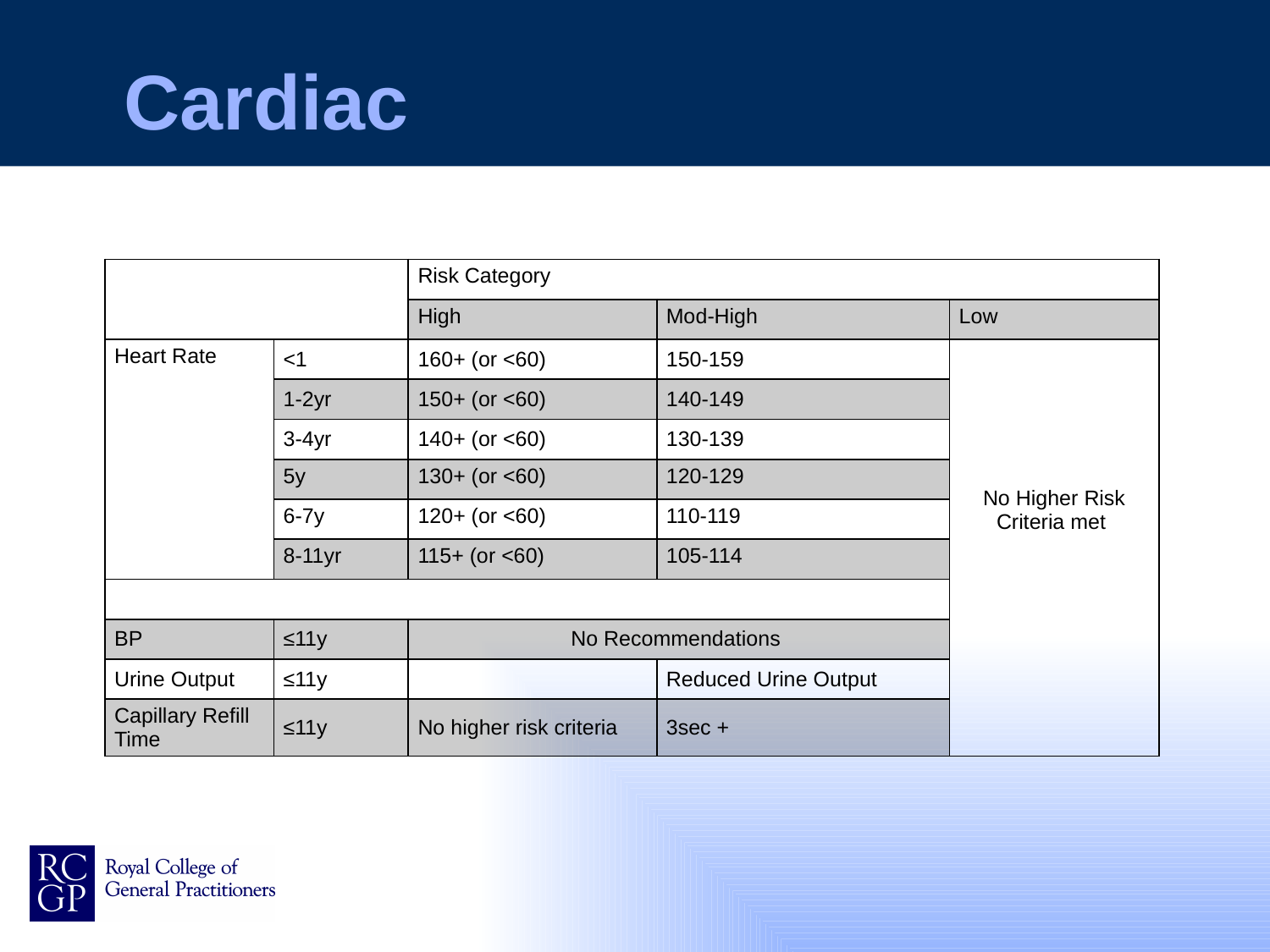

# Cardiac
|  |  | Risk Category |  |  |
| --- | --- | --- | --- | --- |
|  |  | High | Mod-High | Low |
| Heart Rate | <1 | 160+ (or <60) | 150-159 | No Higher Risk Criteria met |
|  | 1-2yr | 150+ (or <60) | 140-149 |  |
|  | 3-4yr | 140+ (or <60) | 130-139 |  |
|  | 5y | 130+ (or <60) | 120-129 |  |
|  | 6-7y | 120+ (or <60) | 110-119 |  |
|  | 8-11yr | 115+ (or <60) | 105-114 |  |
|  |  |  |  |  |
| BP | ≤11y | No Recommendations |  |  |
| Urine Output | ≤11y |  | Reduced Urine Output |  |
| Capillary Refill Time | ≤11y | No higher risk criteria | 3sec + |  |